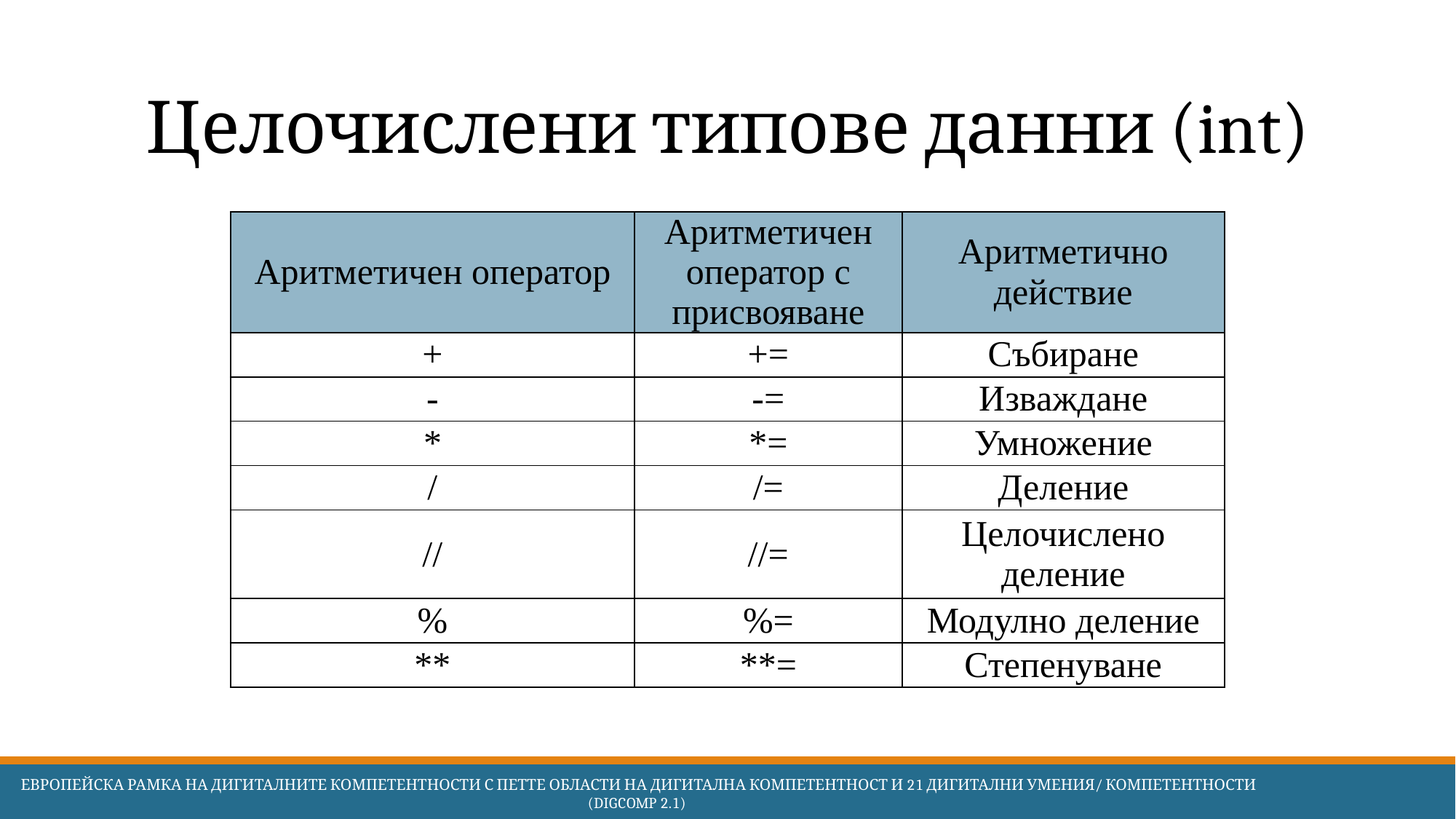

# Целочислени типове данни (int)
| Аритметичен оператор | Аритметичен оператор с присвояване | Аритметично действие |
| --- | --- | --- |
| + | += | Събиране |
| - | -= | Изваждане |
| \* | \*= | Умножение |
| / | /= | Деление |
| // | //= | Целочислено деление |
| % | %= | Модулно деление |
| \*\* | \*\*= | Степенуване |
| Аритметичен оператор | Аритметичен оператор с присвояване | Аритметично действие |
| --- | --- | --- |
| + | += | Събиране |
| - | -= | Изваждане |
| \* | \*= | Умножение |
| / | /= | Деление |
| // | //= | Целочислено деление |
| % | %= | Модулно деление |
| \*\* | \*\*= | Степенуване |
 Европейска Рамка на дигиталните компетентности с петте области на дигитална компетентност и 21 дигитални умения/ компетентности (DigComp 2.1)